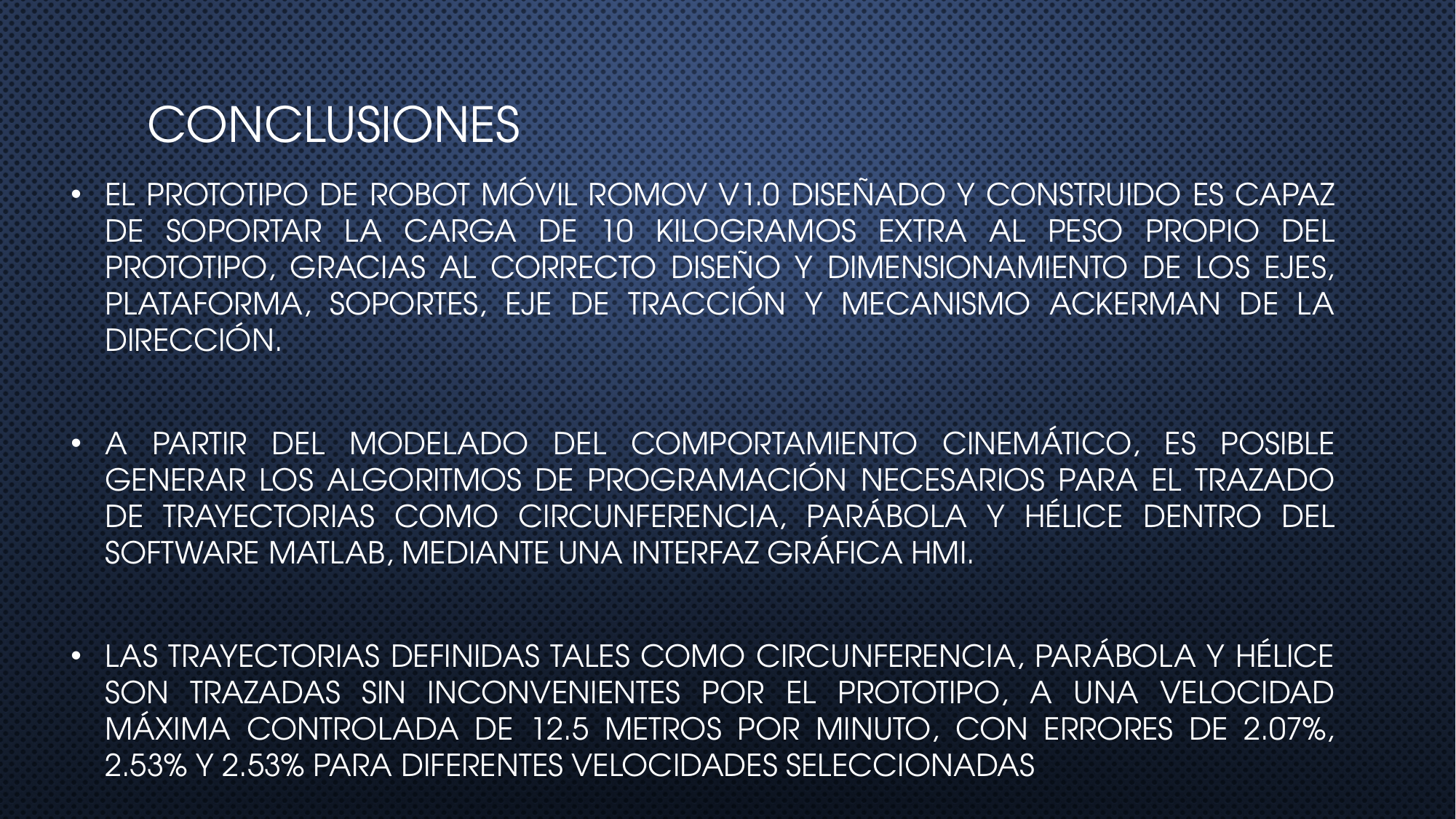

# CONCLUSIONES
El prototipo de robot móvil ROMOV V1.0 diseñado y construido es capaz de soportar la carga de 10 kilogramos extra al peso propio del prototipo, gracias al correcto diseño y dimensionamiento de los ejes, plataforma, soportes, eje de tracción y mecanismo Ackerman de la dirección.

A partir del modelado del comportamiento cinemático, es posible generar los algoritmos de programación necesarios para el trazado de trayectorias como circunferencia, parábola y hélice dentro del software Matlab, mediante una interfaz gráfica HMI.

Las trayectorias definidas tales como circunferencia, parábola y hélice son trazadas sin inconvenientes por el prototipo, a una velocidad máxima controlada de 12.5 metros por minuto, con errores de 2.07%, 2.53% y 2.53% para diferentes velocidades seleccionadas